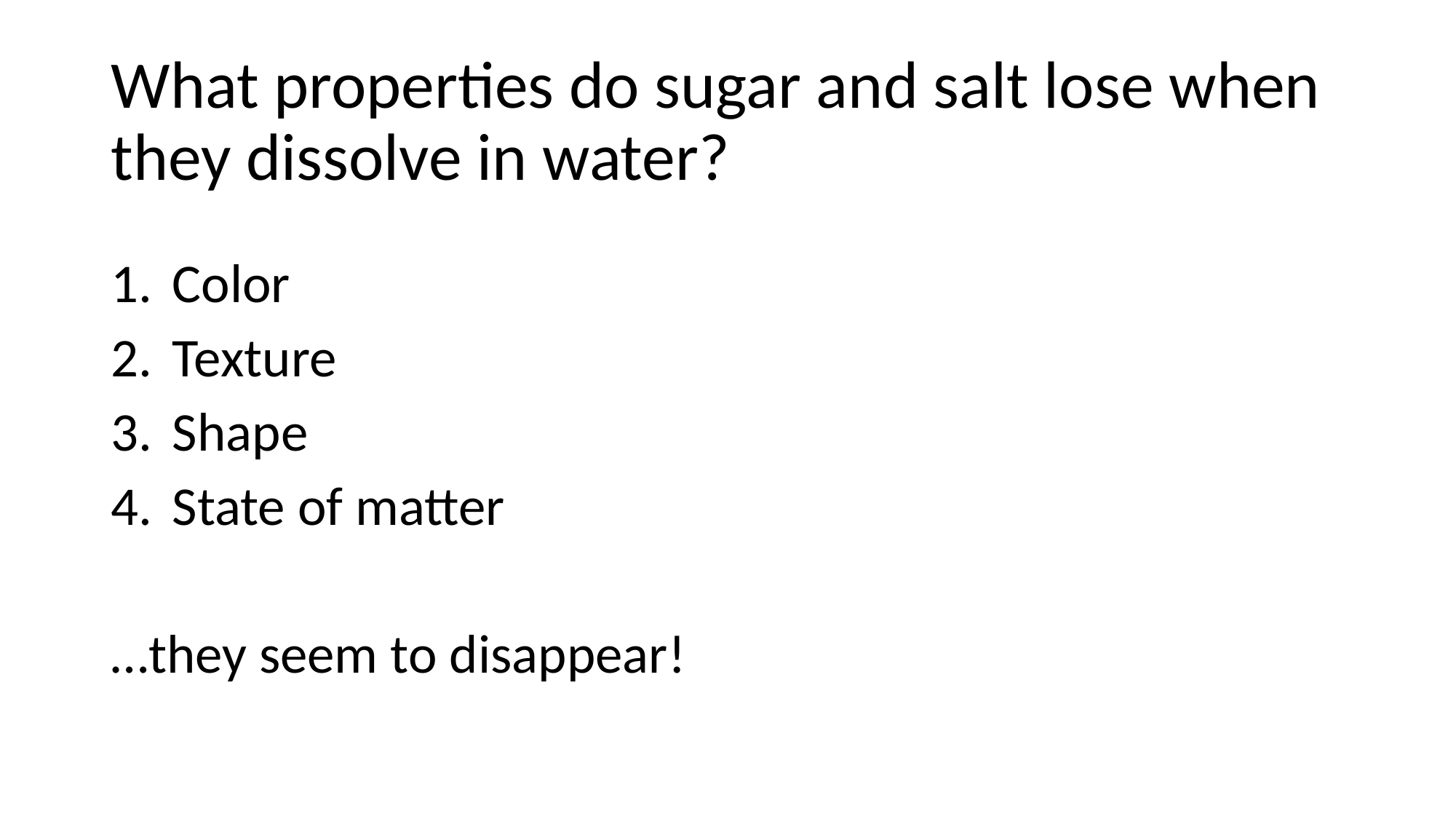

# What properties do sugar and salt lose when they dissolve in water?
Color
Texture
Shape
State of matter

…they seem to disappear!